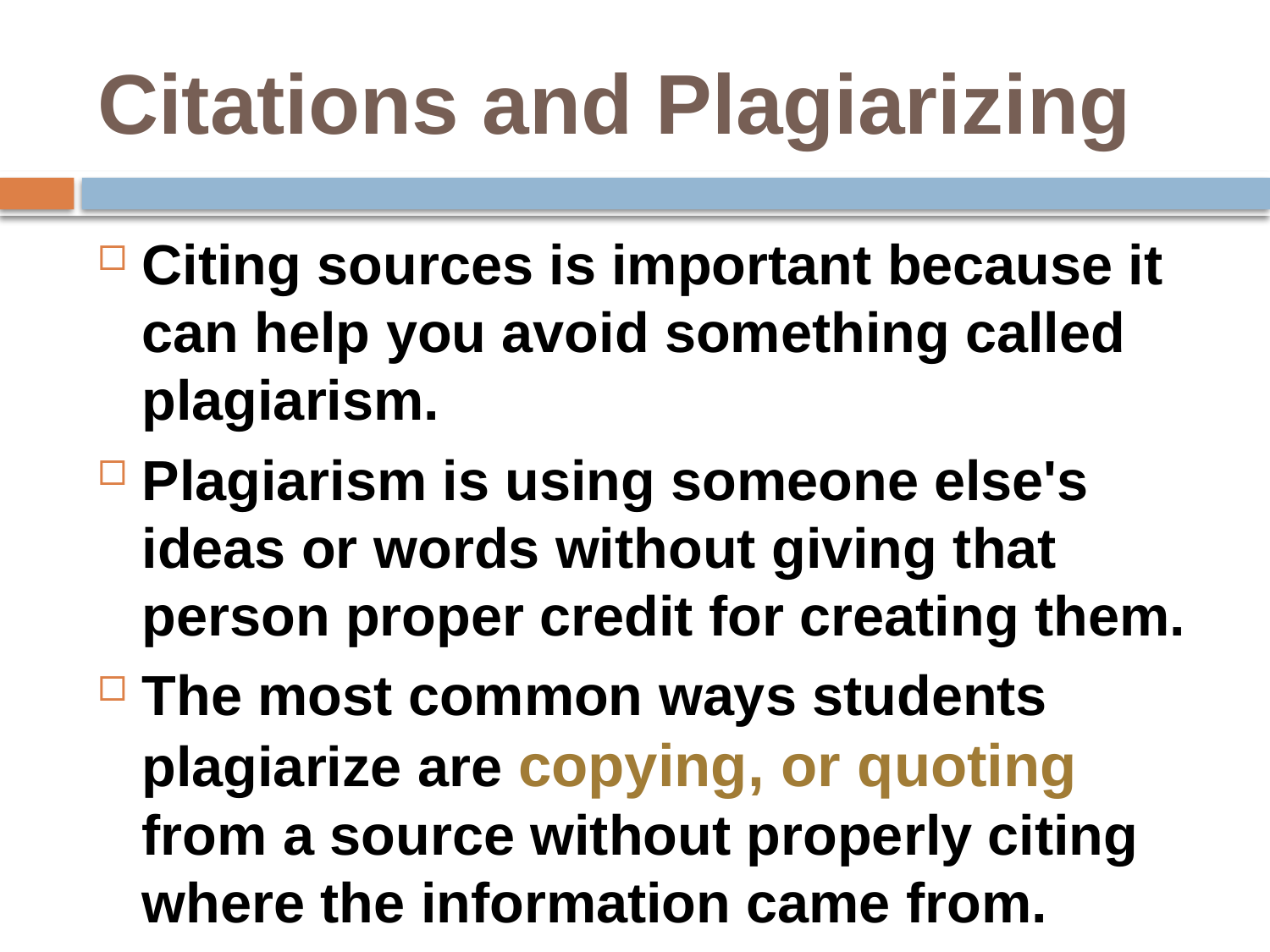

# Citations and Plagiarizing
Citing sources is important because it can help you avoid something called plagiarism.
Plagiarism is using someone else's ideas or words without giving that person proper credit for creating them.
The most common ways students plagiarize are copying, or quoting from a source without properly citing where the information came from.